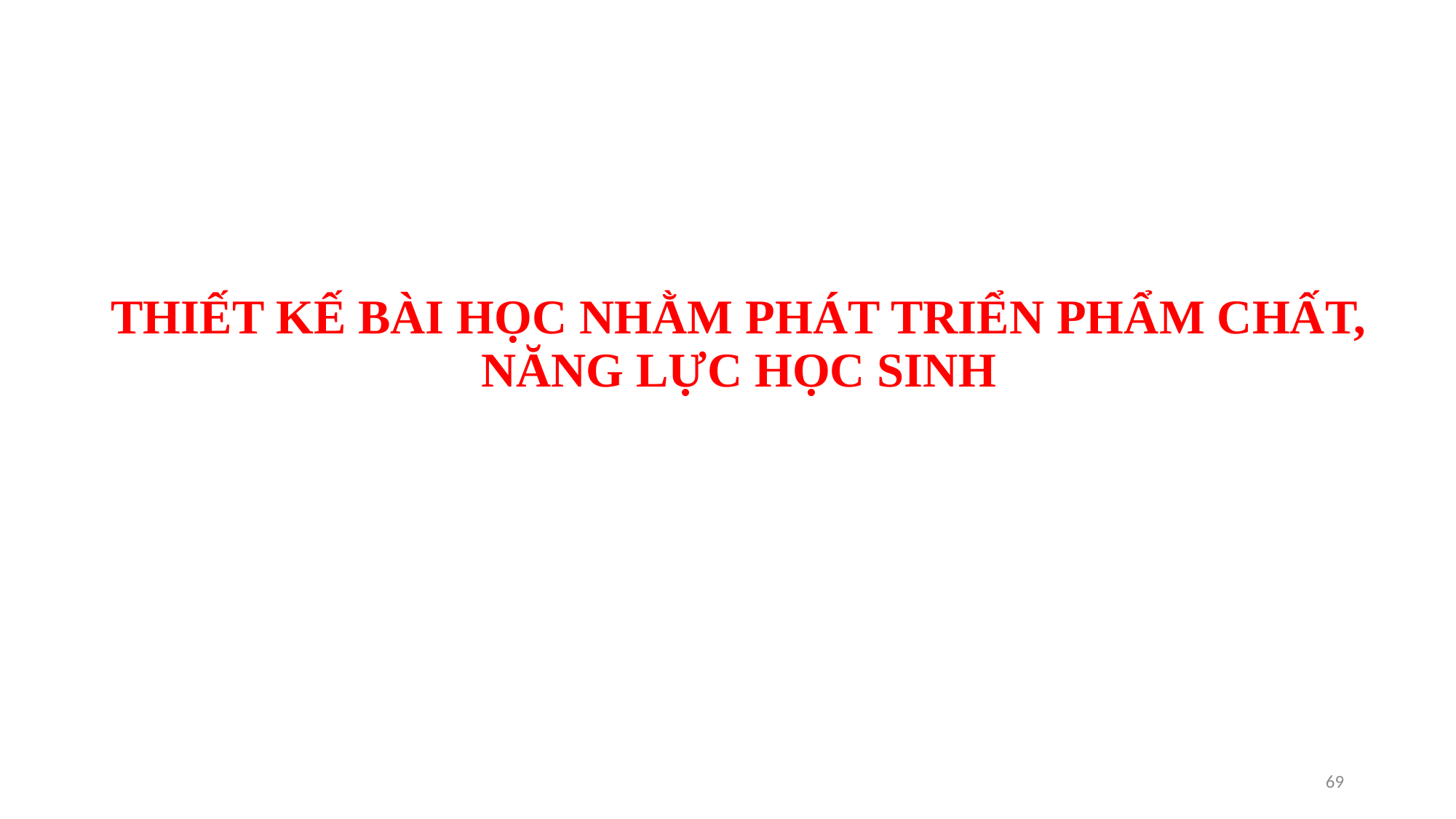

# THIẾT KẾ BÀI HỌC NHẰM PHÁT TRIỂN PHẨM CHẤT, NĂNG LỰC HỌC SINH
69